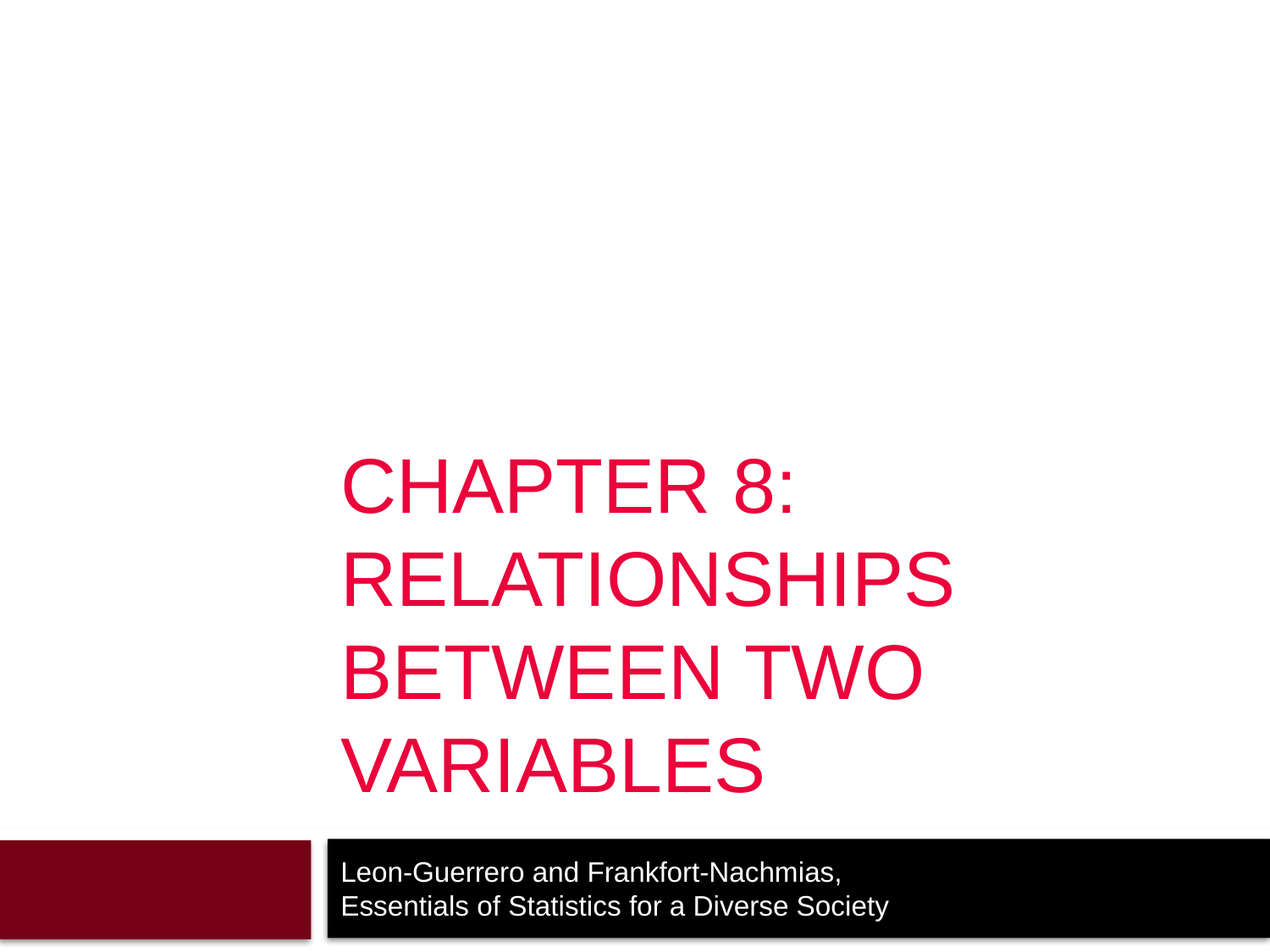

# Chapter 8: Relationships Between Two Variables
Leon-Guerrero and Frankfort-Nachmias,
Essentials of Statistics for a Diverse Society